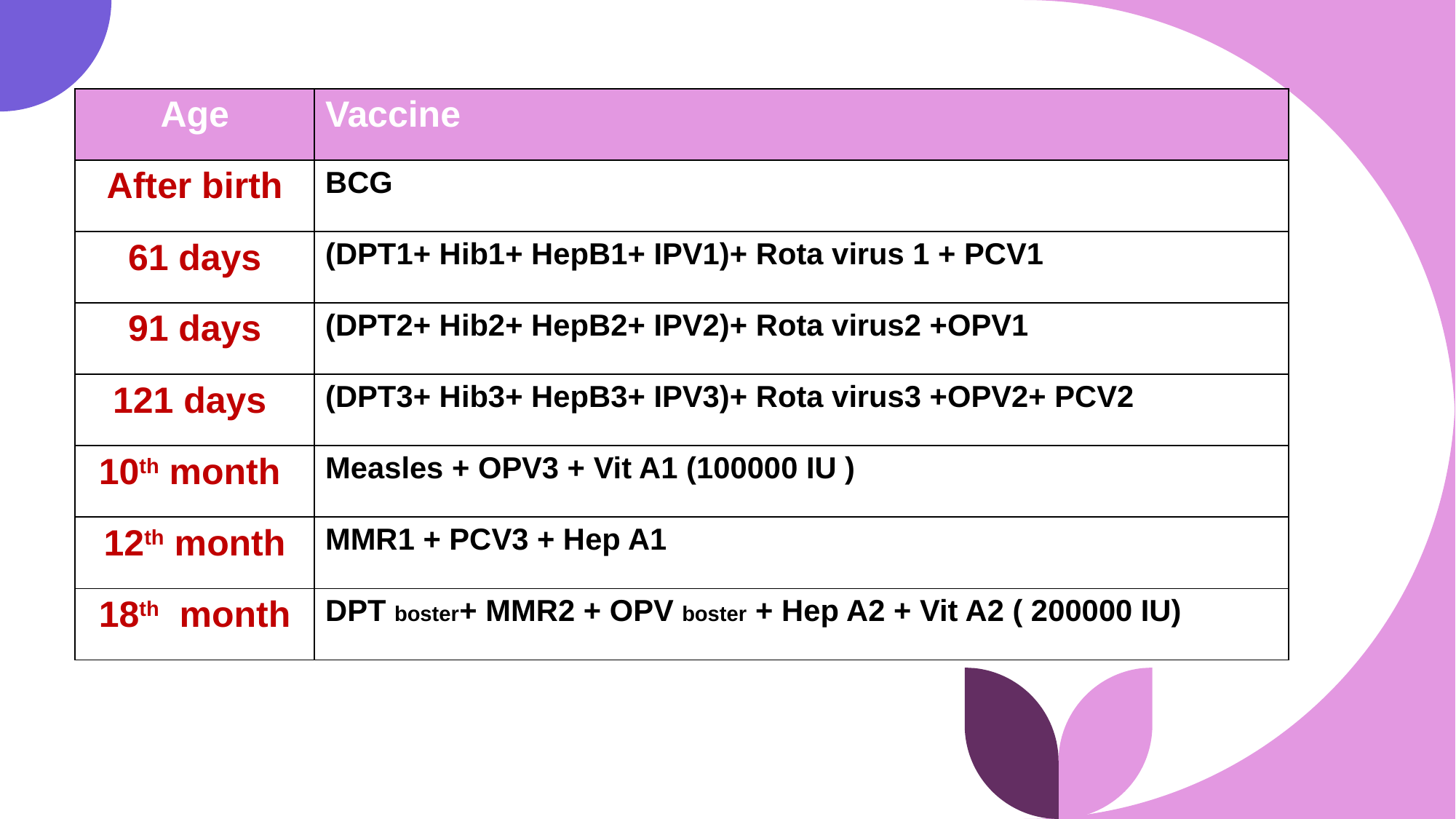

| Age | Vaccine |
| --- | --- |
| After birth | BCG |
| 61 days | (DPT1+ Hib1+ HepB1+ IPV1)+ Rota virus 1 + PCV1 |
| 91 days | (DPT2+ Hib2+ HepB2+ IPV2)+ Rota virus2 +OPV1 |
| 121 days | (DPT3+ Hib3+ HepB3+ IPV3)+ Rota virus3 +OPV2+ PCV2 |
| 10th month | Measles + OPV3 + Vit A1 (100000 IU ) |
| 12th month | MMR1 + PCV3 + Hep A1 |
| 18th month | DPT boster+ MMR2 + OPV boster + Hep A2 + Vit A2 ( 200000 IU) |